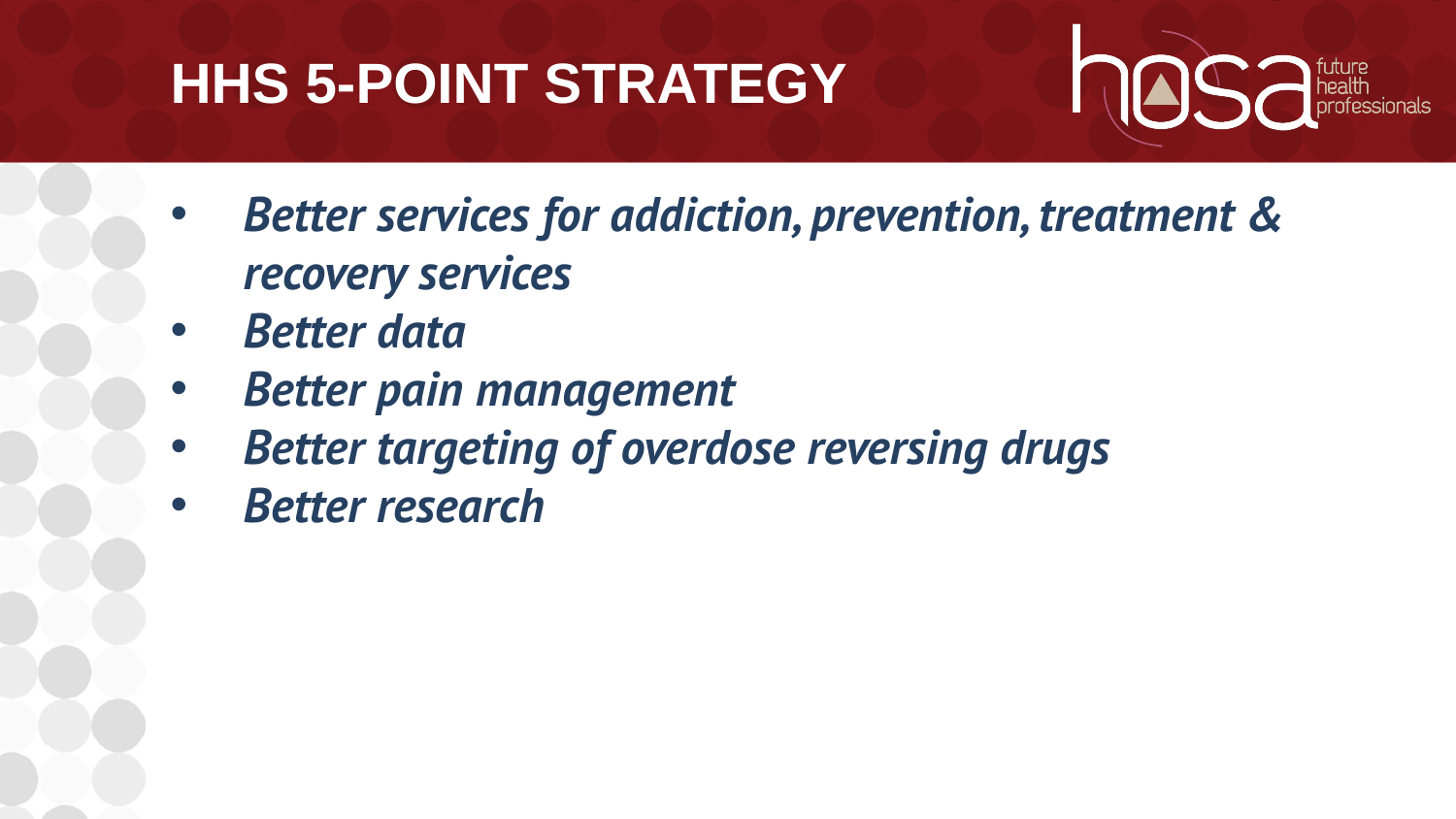

# HHS 5-Point strategy
Better services for addiction, prevention, treatment & recovery services
Better data
Better pain management
Better targeting of overdose reversing drugs
Better research